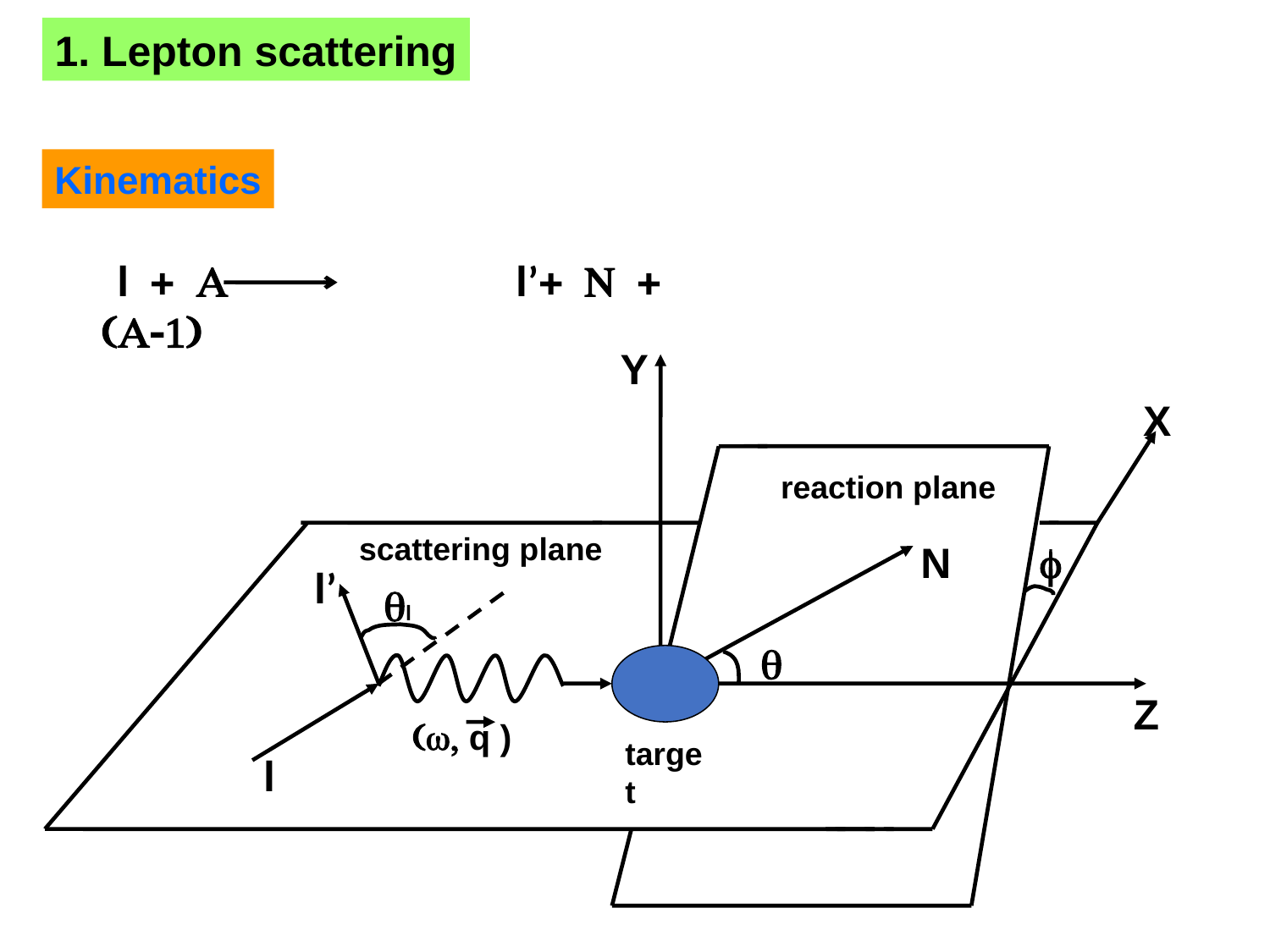

1. Lepton scattering
Kinematics

 l + Α              l’+ Ν + (Α−1)

Y

X

reaction plane
scattering plane

φ
N

l’
θl

θ

Z

(ω, q )

target
l